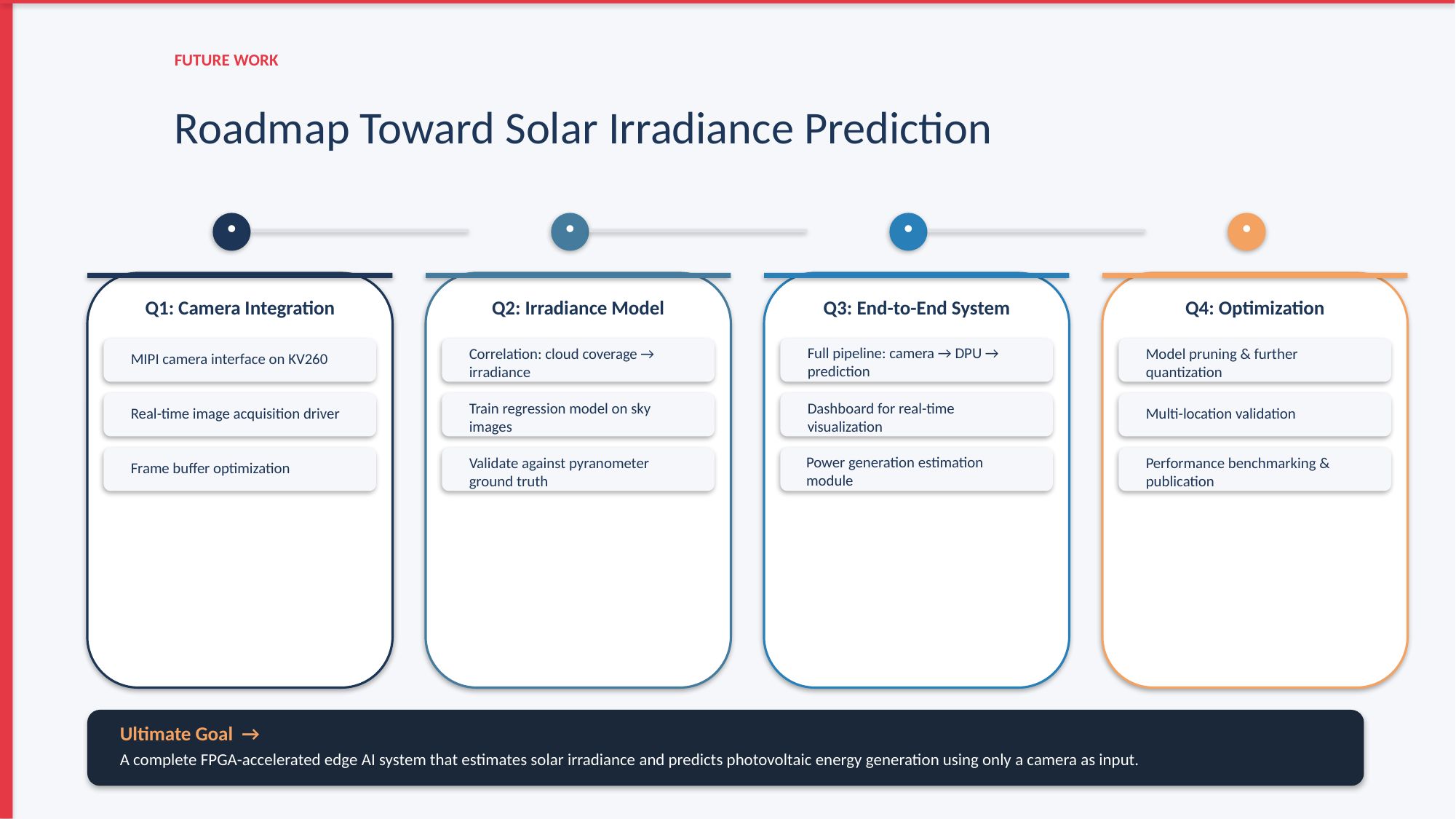

FUTURE WORK
Roadmap Toward Solar Irradiance Prediction

●

●

●

●

Q1: Camera Integration
Q2: Irradiance Model
Q3: End-to-End System
Q4: Optimization
Full pipeline: camera → DPU → prediction

Correlation: cloud coverage → irradiance

Model pruning & further quantization
MIPI camera interface on KV260

Train regression model on sky images

Dashboard for real-time visualization

Real-time image acquisition driver
Multi-location validation
Power generation estimation module

Validate against pyranometer ground truth

Performance benchmarking & publication
Frame buffer optimization

Ultimate Goal  →
A complete FPGA-accelerated edge AI system that estimates solar irradiance and predicts photovoltaic energy generation using only a camera as input.
14